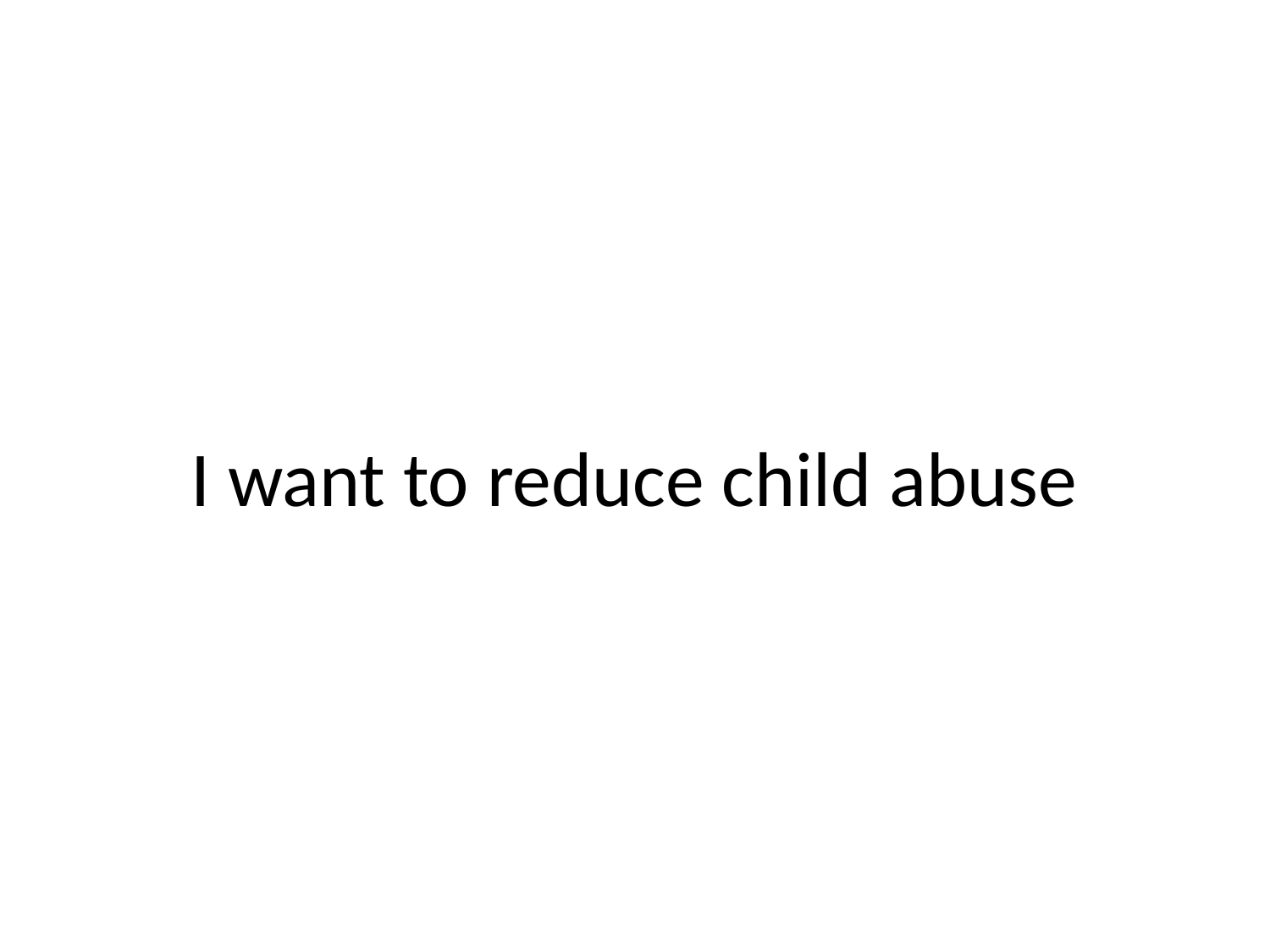

# I want to reduce child abuse